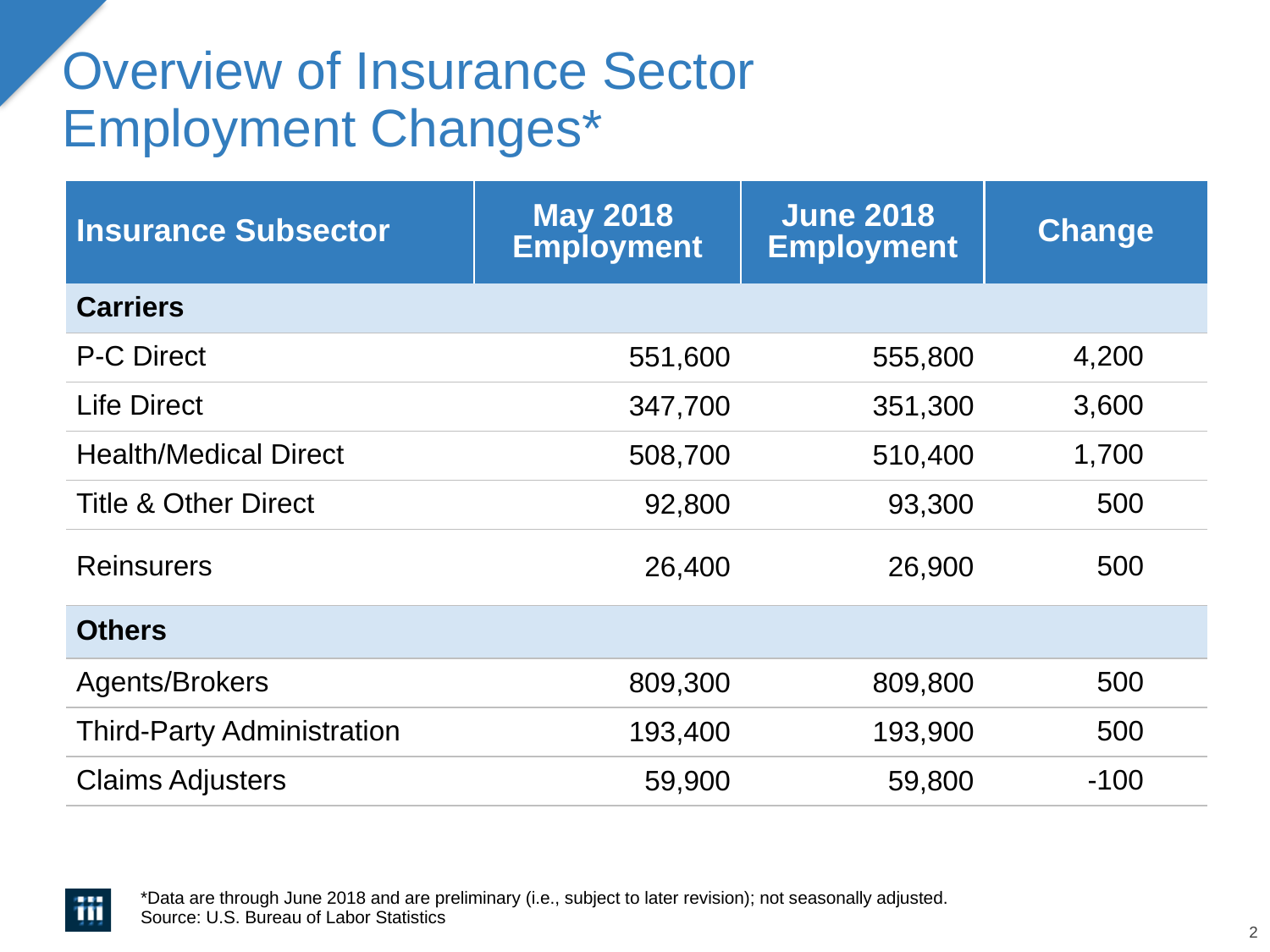

# Overview of Insurance Sector Employment Changes*
| Insurance Subsector | May 2018 Employment | June 2018 Employment | Change |
| --- | --- | --- | --- |
| Carriers |  |  |  |
| P-C Direct | 551,600 | 555,800 | 4,200 |
| Life Direct | 347,700 | 351,300 | 3,600 |
| Health/Medical Direct | 508,700 | 510,400 | 1,700 |
| Title & Other Direct | 92,800 | 93,300 | 500 |
| Reinsurers | 26,400 | 26,900 | 500 |
| Others |  |  |  |
| Agents/Brokers | 809,300 | 809,800 | 500 |
| Third-Party Administration | 193,400 | 193,900 | 500 |
| Claims Adjusters | 59,900 | 59,800 | -100 |
*Data are through June 2018 and are preliminary (i.e., subject to later revision); not seasonally adjusted.
Source: U.S. Bureau of Labor Statistics